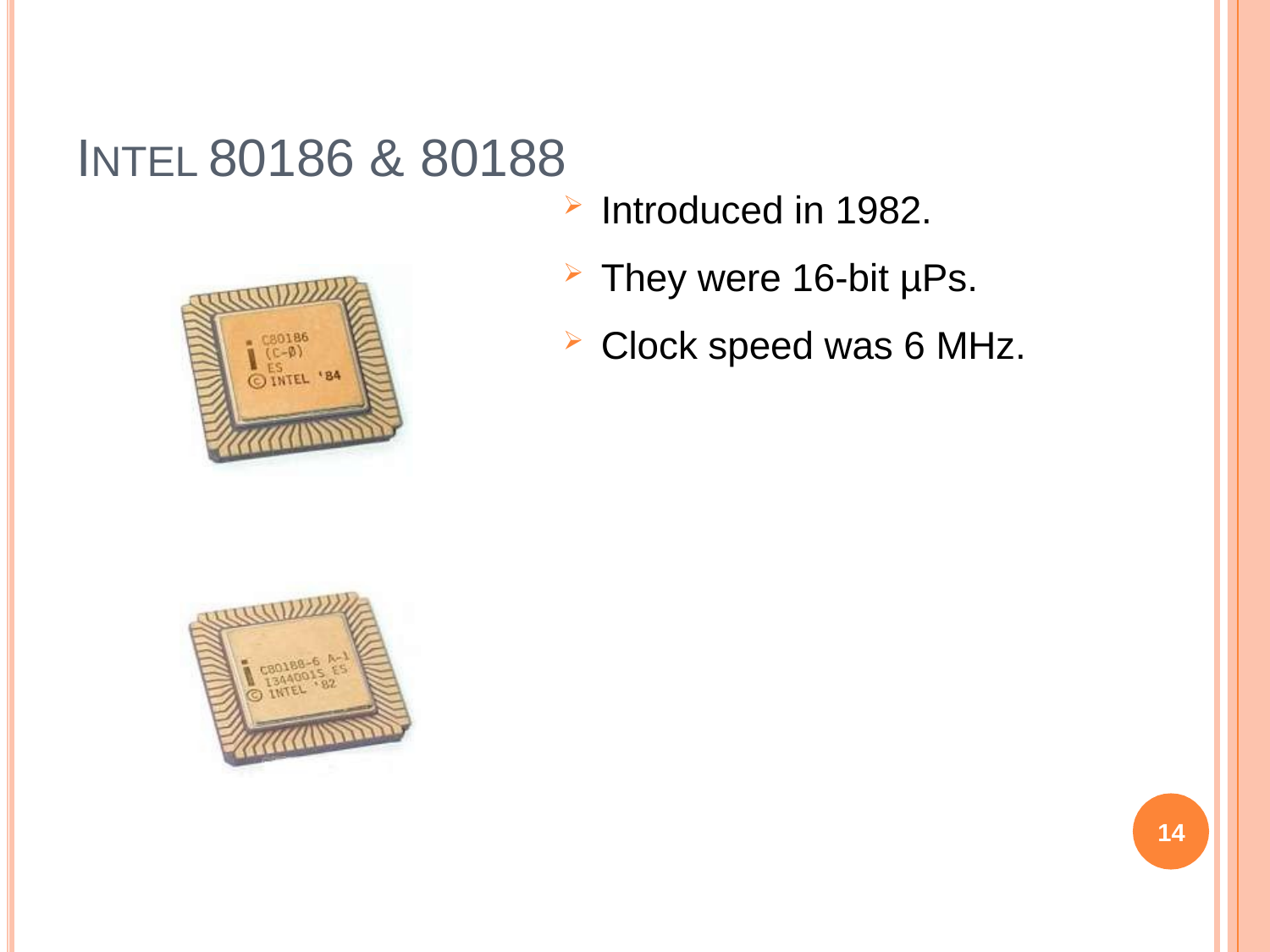

# INTEL 80186 & 80188
Introduced in 1982.
They were 16-bit µPs.
Clock speed was 6 MHz.

14